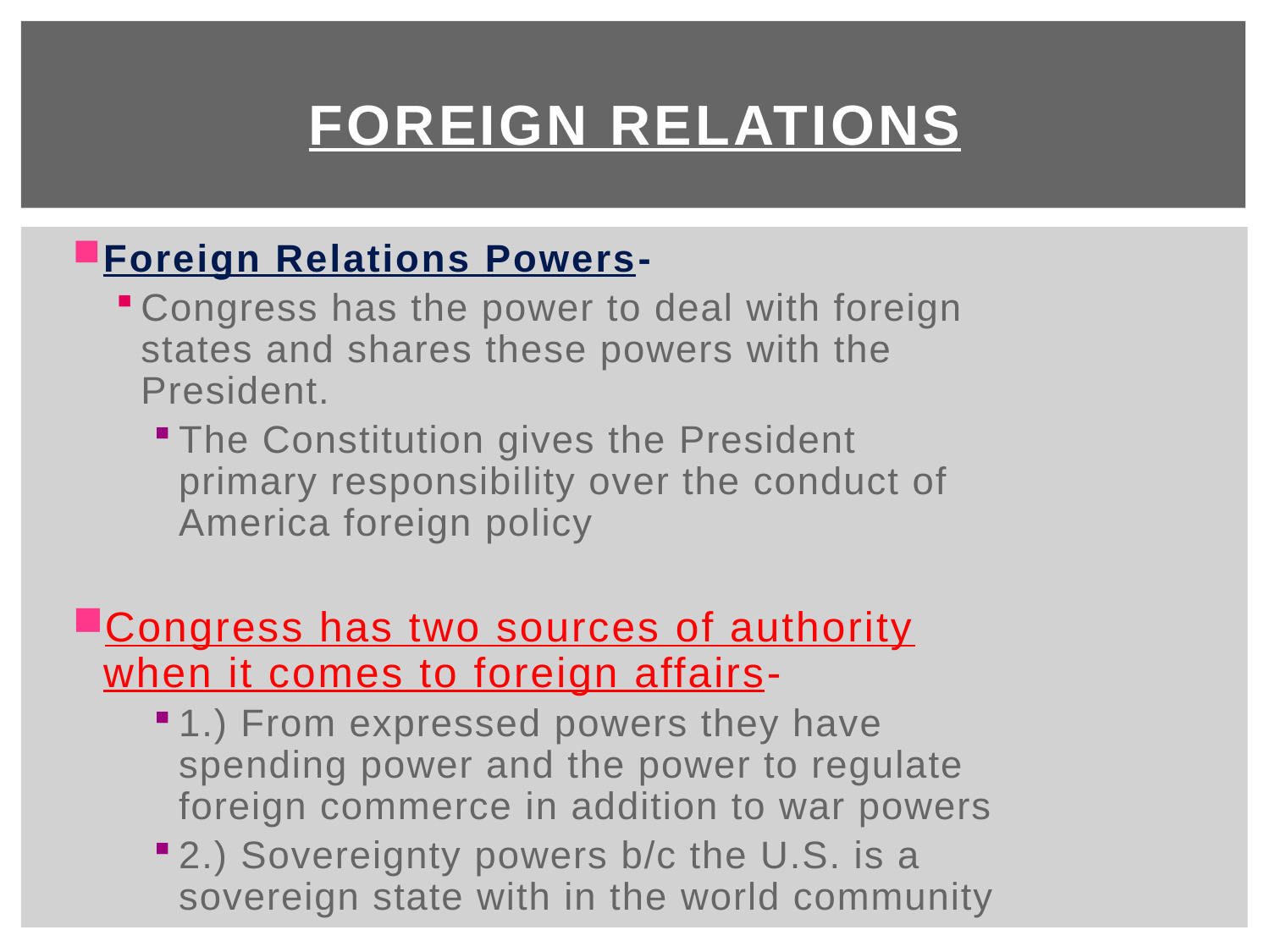

# Foreign Relations
Foreign Relations Powers-
Congress has the power to deal with foreign states and shares these powers with the President.
The Constitution gives the President primary responsibility over the conduct of America foreign policy

Congress has two sources of authority when it comes to foreign affairs-
1.) From expressed powers they have spending power and the power to regulate foreign commerce in addition to war powers
2.) Sovereignty powers b/c the U.S. is a sovereign state with in the world community